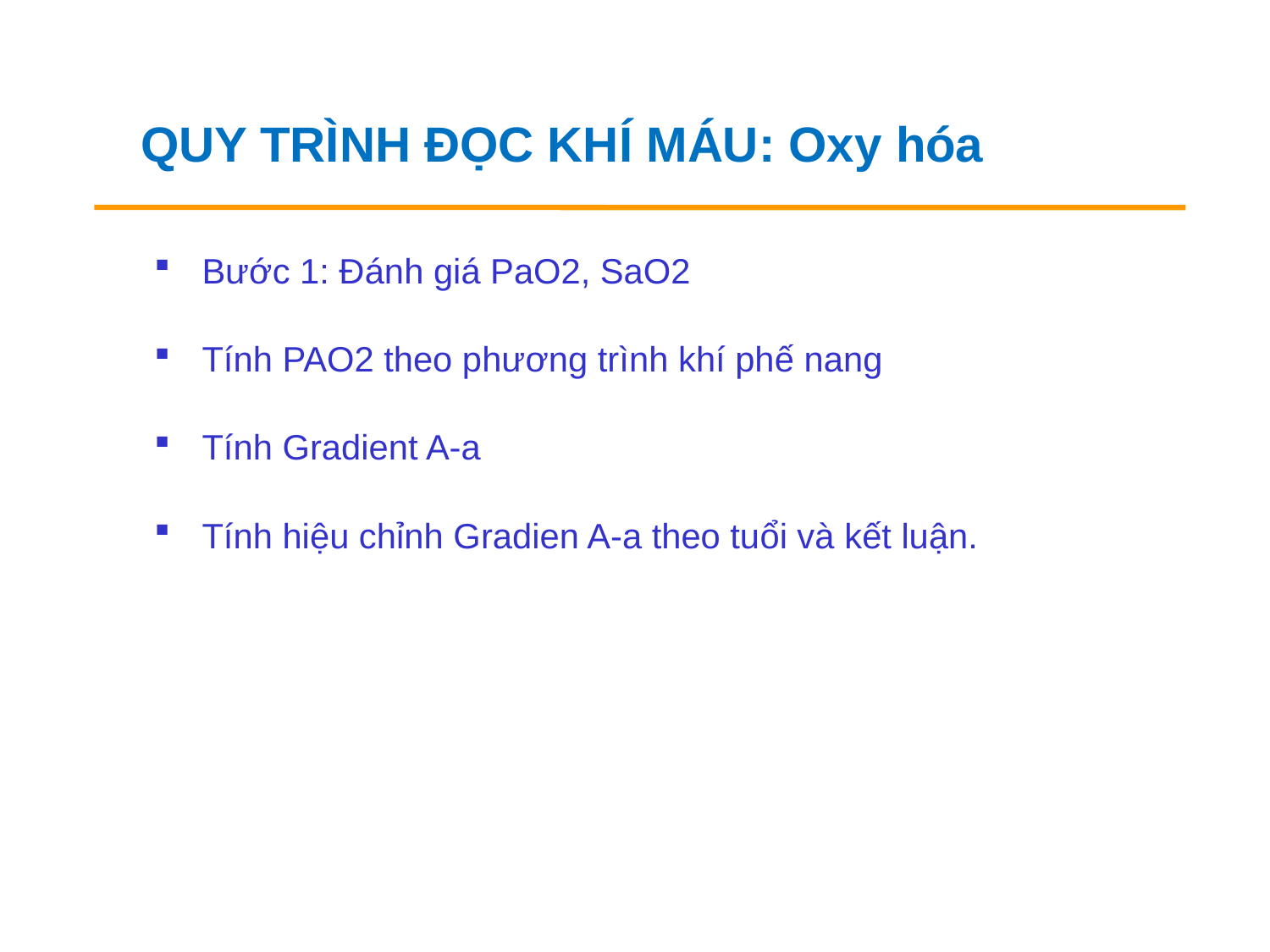

QUY TRÌNH ĐỌC KHÍ MÁU: Oxy hóa
Bước 1: Đánh giá PaO2, SaO2
Tính PAO2 theo phương trình khí phế nang
Tính Gradient A-a
Tính hiệu chỉnh Gradien A-a theo tuổi và kết luận.